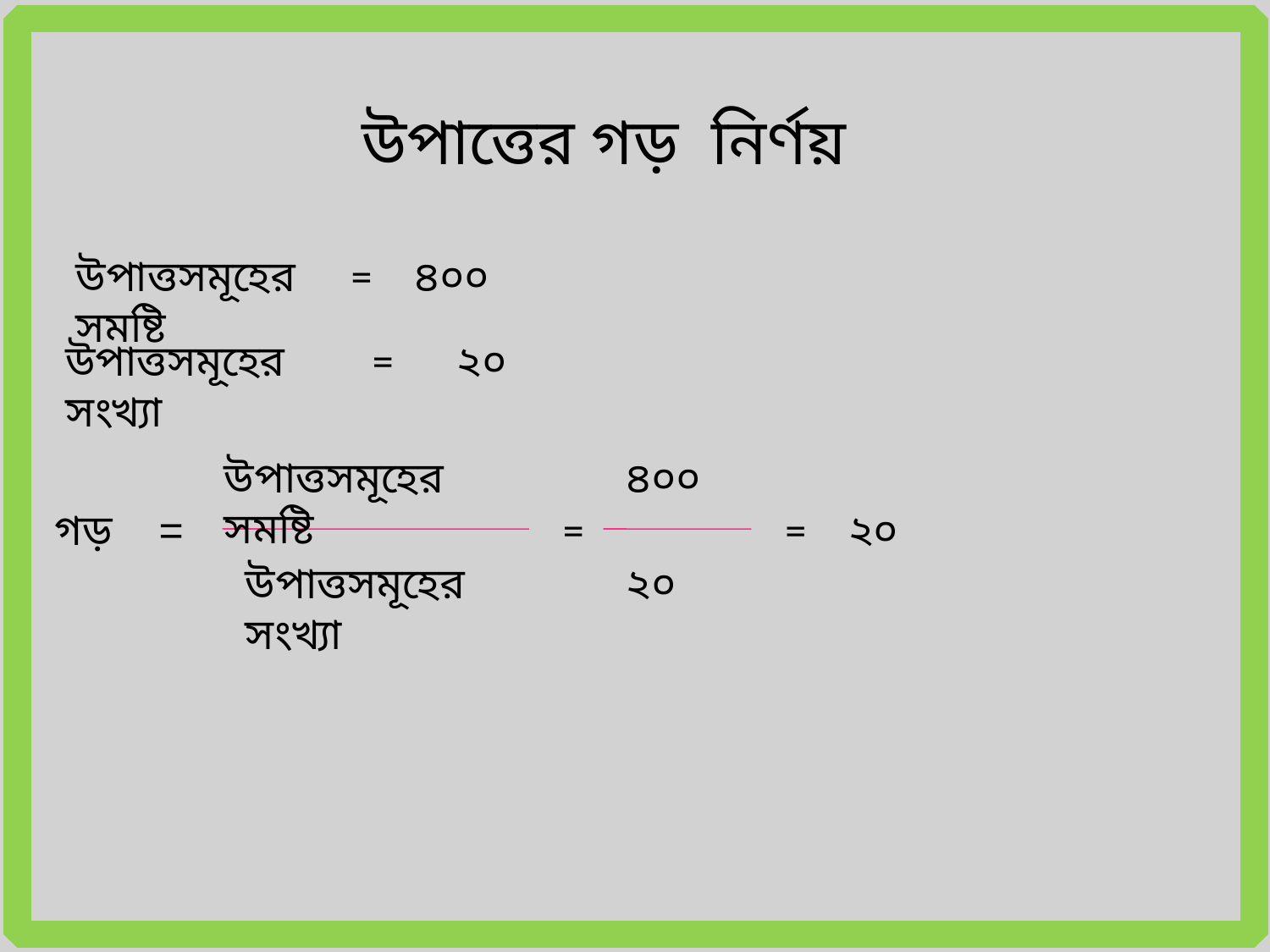

উপাত্তের গড়  নির্ণয়
উপাত্তসমূহের সমষ্টি
=
৪০০
উপাত্তসমূহের সংখ্যা
=
২০
উপাত্তসমূহের সমষ্টি
৪০০
গড়
 =
=
=
২০
উপাত্তসমূহের সংখ্যা
২০